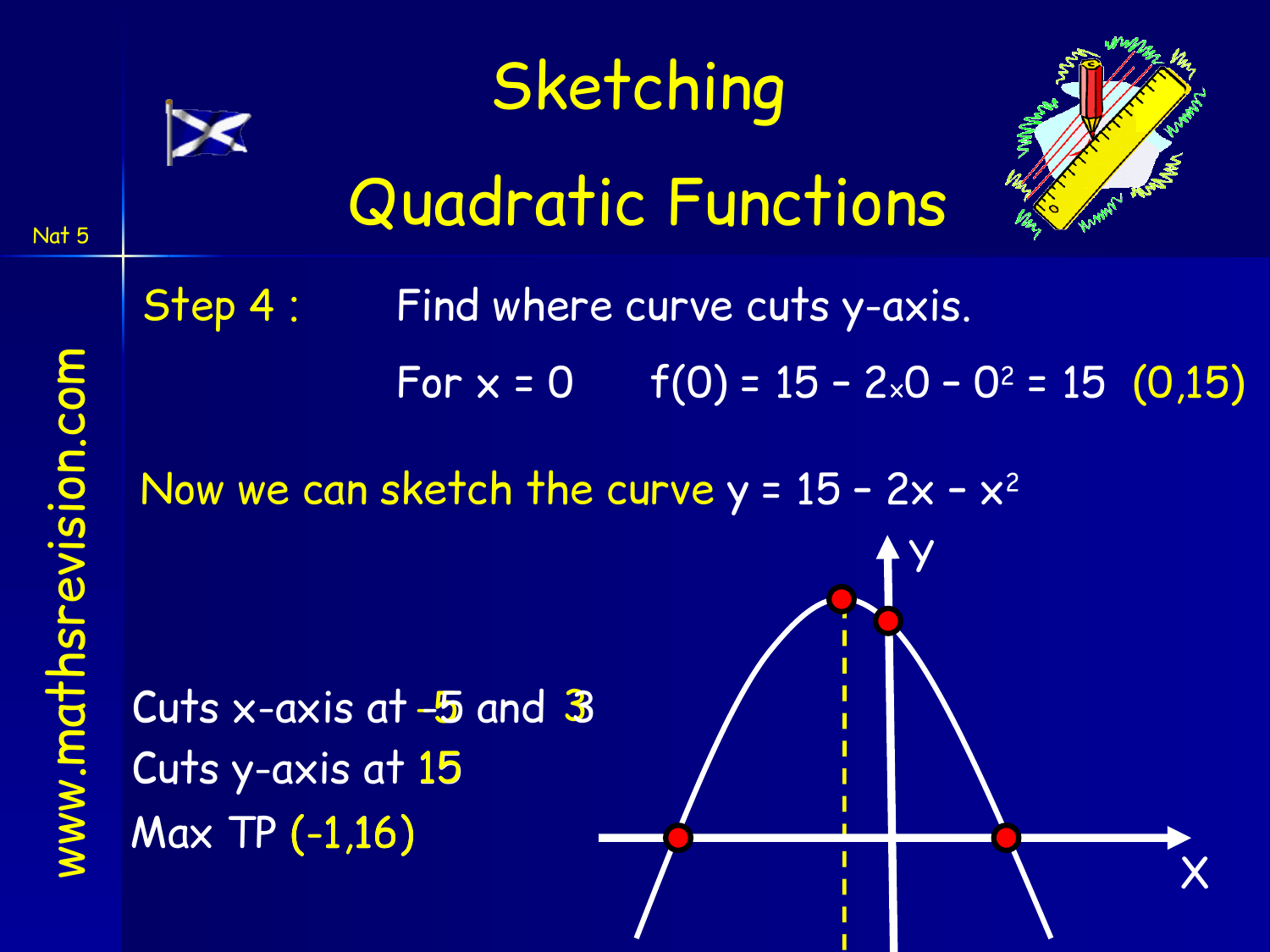

Sketching
Quadratic Functions
Step 4 : 	Find where curve cuts y-axis.
		For x = 0 	f(0) = 15 – 2x0 – 02 = 15  (0,15)
Now we can sketch the curve y = 15 – 2x – x2
Y

3
Cuts x-axis at -5 and  3
-5
15
Cuts y-axis at 15
Max TP (-1,16)
(-1,16)

X